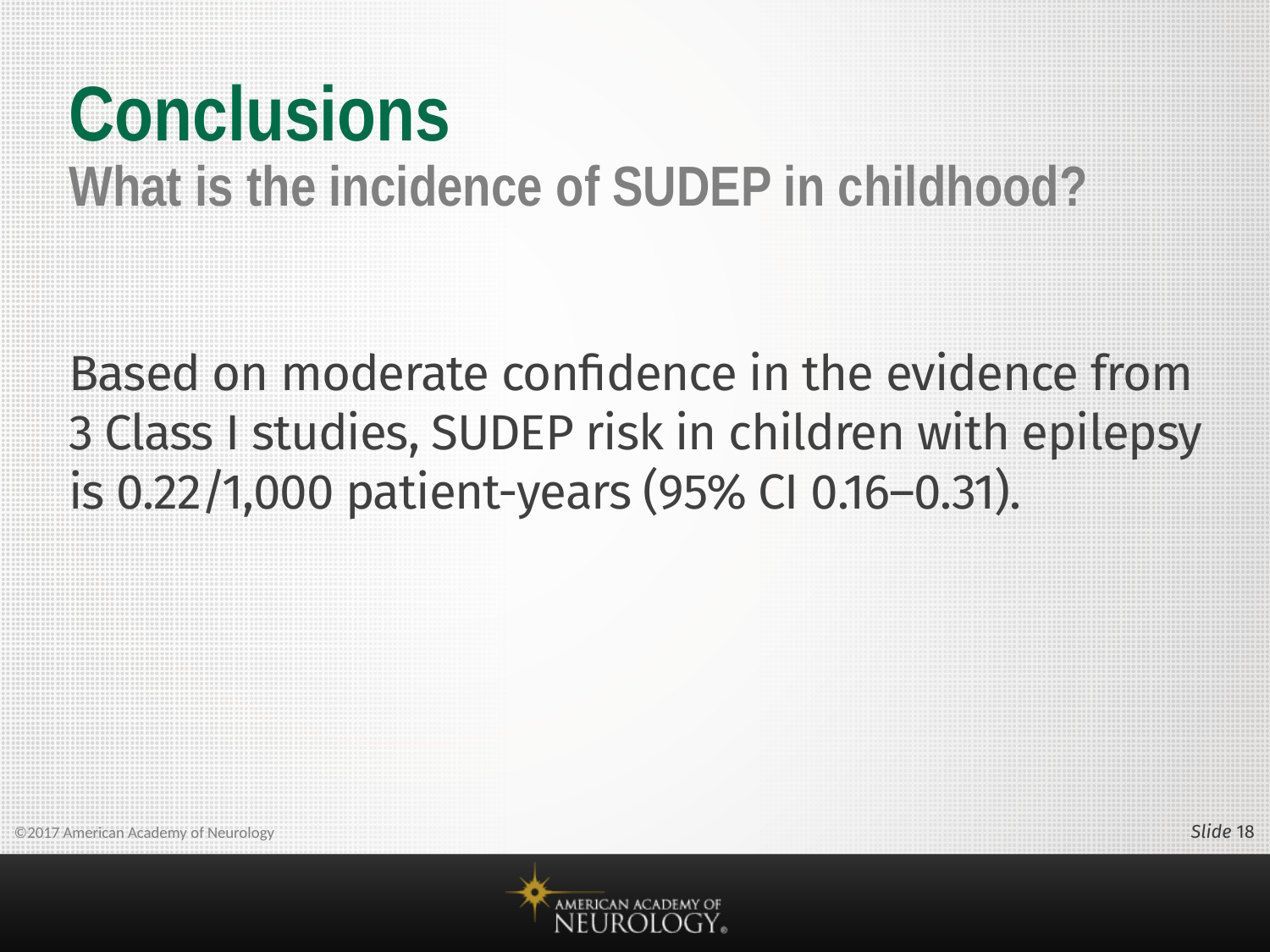

# Conclusions What is the incidence of SUDEP in childhood?

Based on moderate confidence in the evidence from 3 Class I studies, SUDEP risk in children with epilepsy is 0.22/1,000 patient-years (95% CI 0.16–0.31).

Slide 18